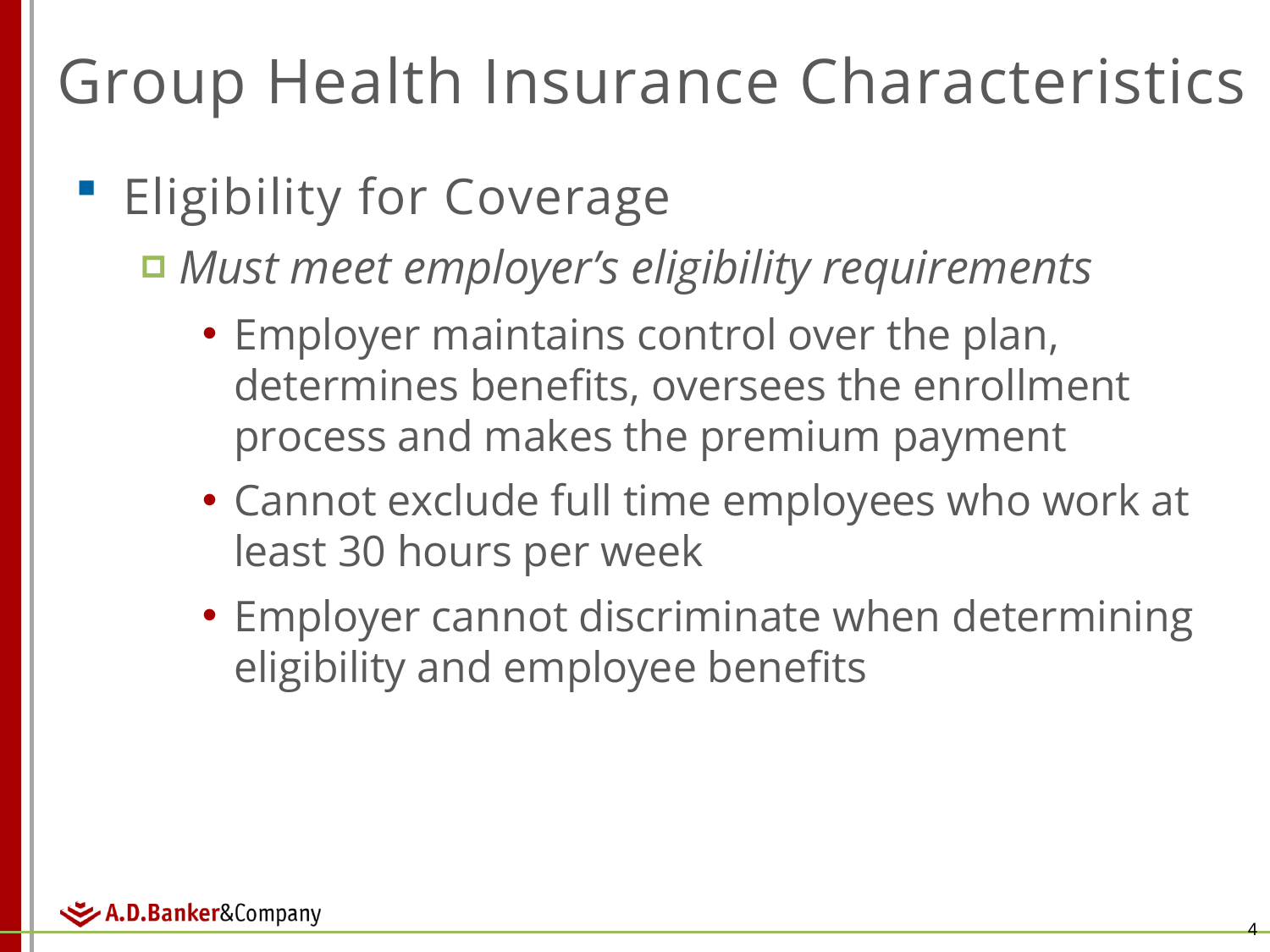

# Group Health Insurance Characteristics
Eligibility for Coverage
Must meet employer’s eligibility requirements
Employer maintains control over the plan, determines benefits, oversees the enrollment process and makes the premium payment
Cannot exclude full time employees who work at least 30 hours per week
Employer cannot discriminate when determining eligibility and employee benefits

4